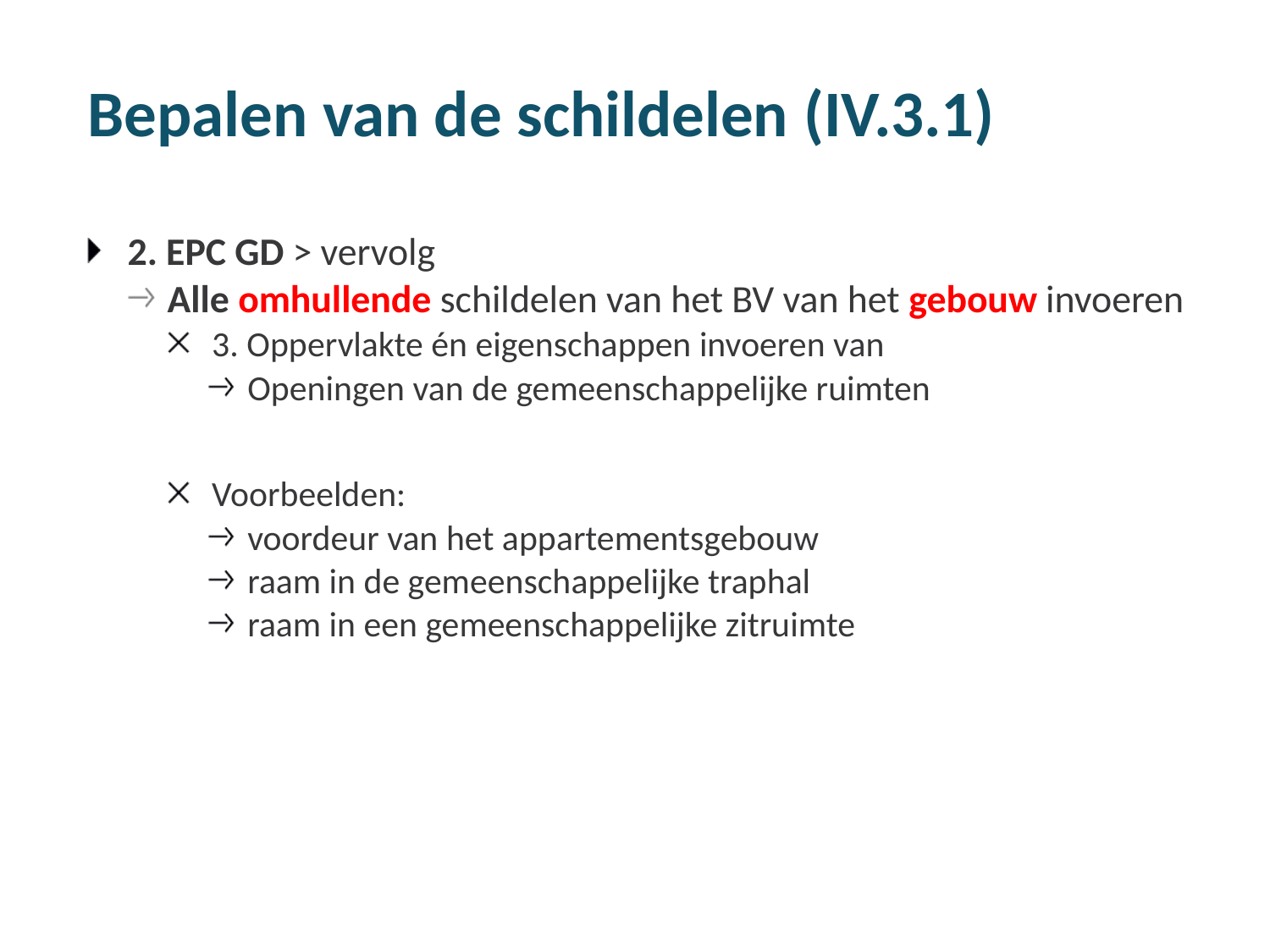

# Bepalen van de schildelen (IV.3.1)
2. EPC GD > vervolg
Alle omhullende schildelen van het BV van het gebouw invoeren
3. Oppervlakte én eigenschappen invoeren van
Openingen van de gemeenschappelijke ruimten

Voorbeelden:
voordeur van het appartementsgebouw
raam in de gemeenschappelijke traphal
raam in een gemeenschappelijke zitruimte